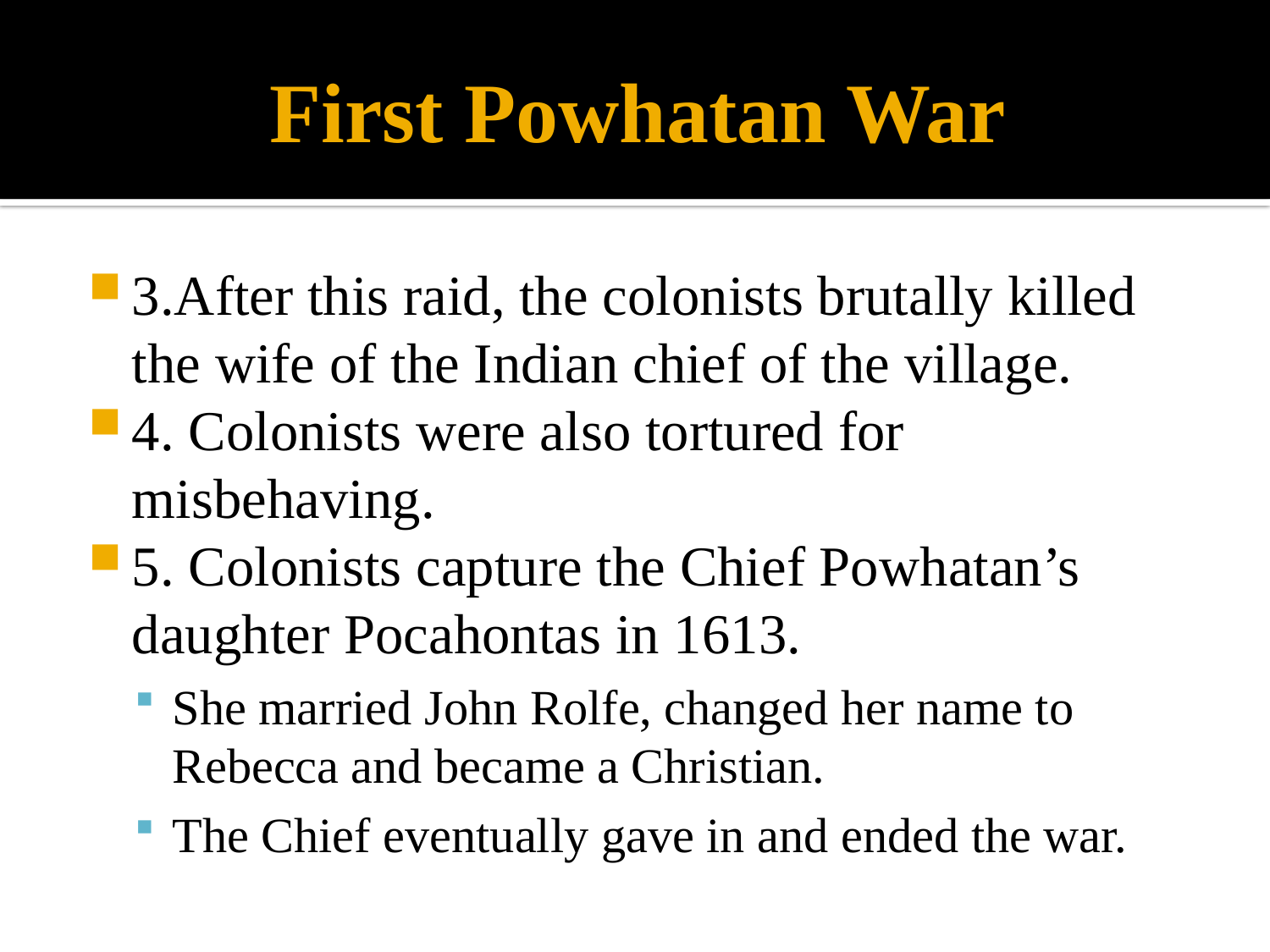

# First Powhatan War
3.After this raid, the colonists brutally killed the wife of the Indian chief of the village.
4. Colonists were also tortured for misbehaving.
5. Colonists capture the Chief Powhatan’s daughter Pocahontas in 1613.
She married John Rolfe, changed her name to Rebecca and became a Christian.
The Chief eventually gave in and ended the war.